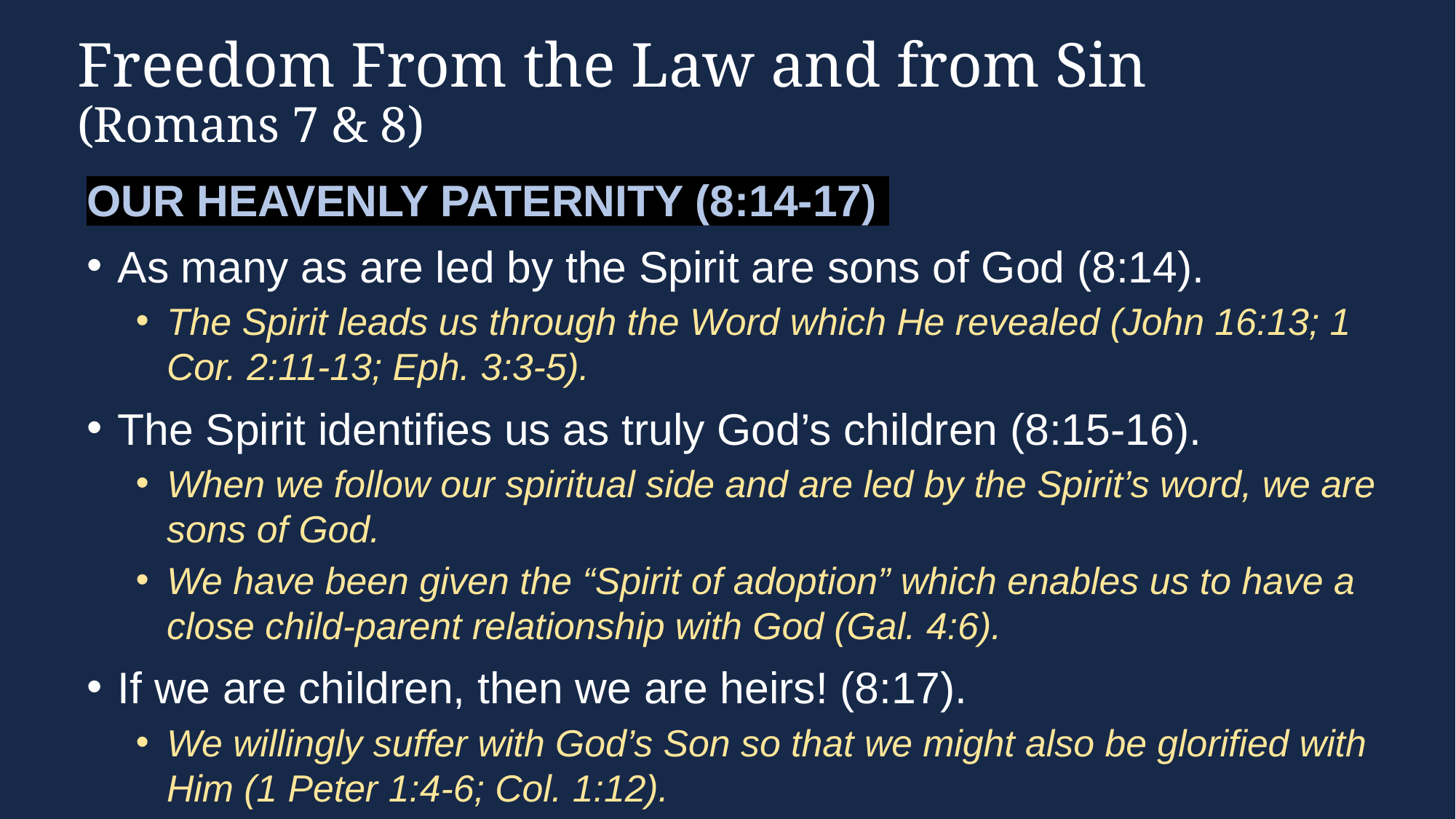

# Freedom From the Law and from Sin (Romans 7 & 8)
Our Heavenly Paternity (8:14-17)
As many as are led by the Spirit are sons of God (8:14).
The Spirit leads us through the Word which He revealed (John 16:13; 1 Cor. 2:11-13; Eph. 3:3-5).
The Spirit identifies us as truly God’s children (8:15-16).
When we follow our spiritual side and are led by the Spirit’s word, we are sons of God.
We have been given the “Spirit of adoption” which enables us to have a close child-parent relationship with God (Gal. 4:6).
If we are children, then we are heirs! (8:17).
We willingly suffer with God’s Son so that we might also be glorified with Him (1 Peter 1:4-6; Col. 1:12).